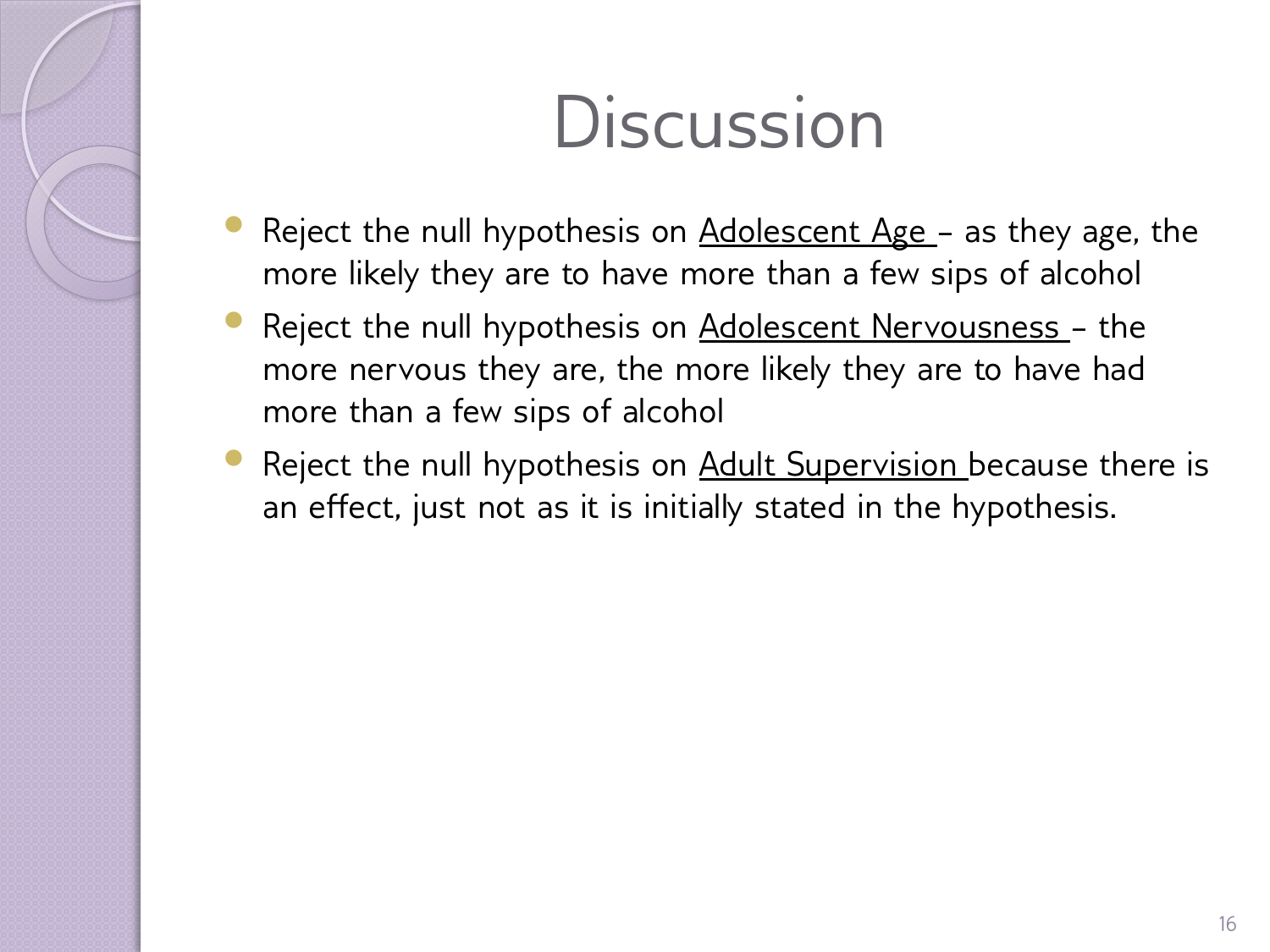

# Discussion
Reject the null hypothesis on Adolescent Age – as they age, the more likely they are to have more than a few sips of alcohol
Reject the null hypothesis on Adolescent Nervousness – the more nervous they are, the more likely they are to have had more than a few sips of alcohol
Reject the null hypothesis on Adult Supervision because there is an effect, just not as it is initially stated in the hypothesis.

16